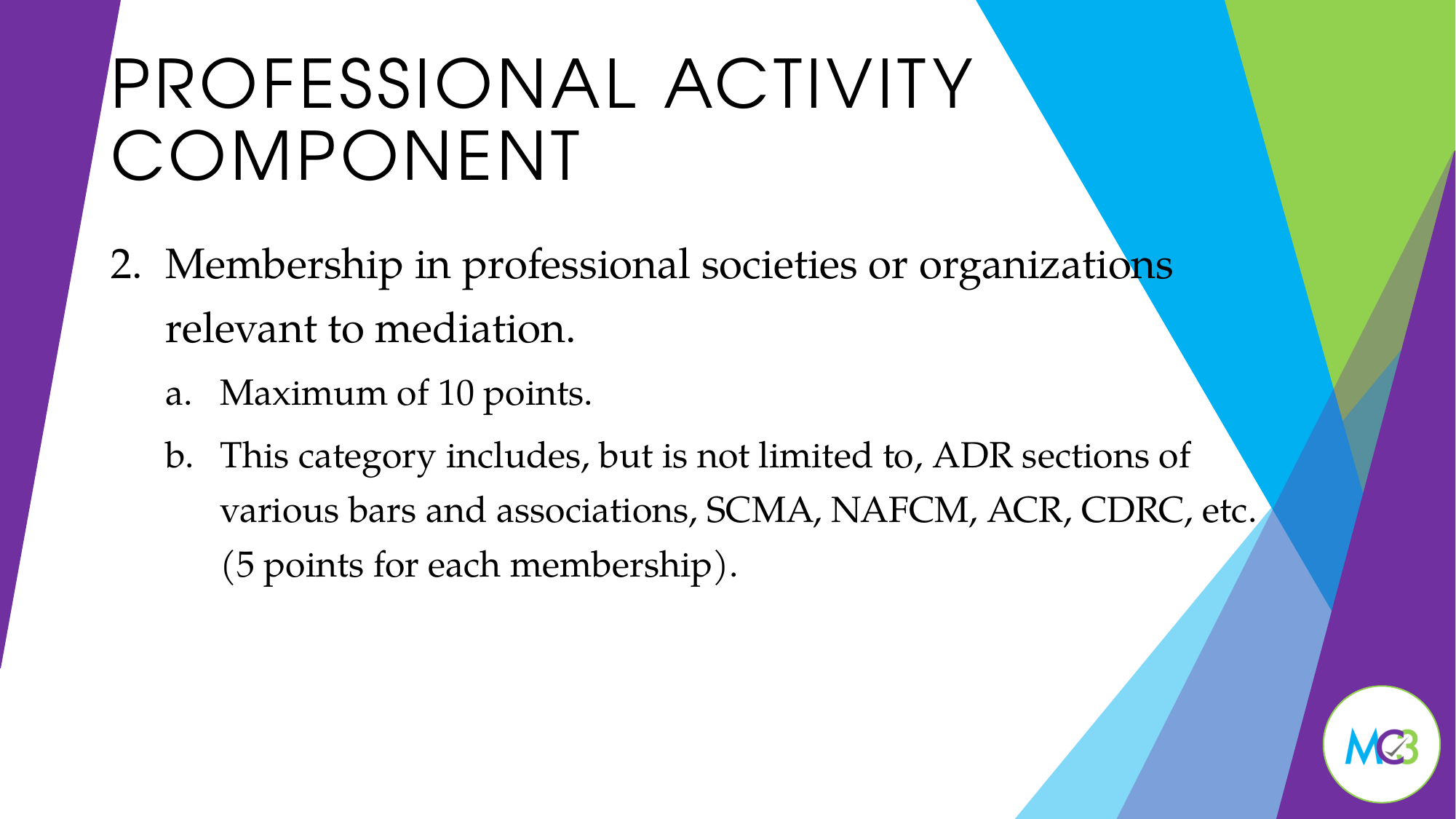

# Professional activity Component
Membership in professional societies or organizations relevant to mediation.
Maximum of 10 points.
This category includes, but is not limited to, ADR sections of various bars and associations, SCMA, NAFCM, ACR, CDRC, etc. (5 points for each membership).